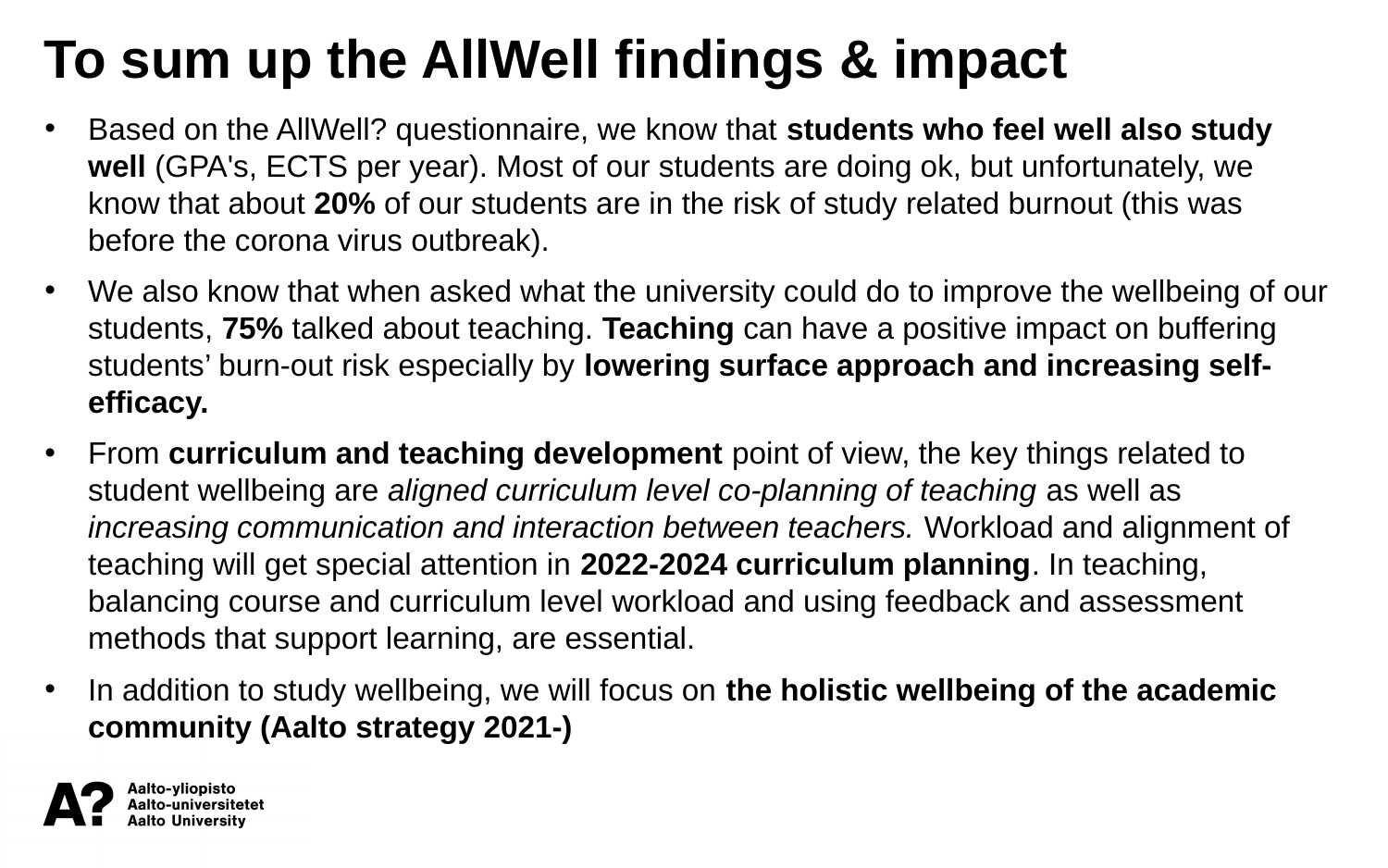

To sum up the AllWell findings & impact
Based on the AllWell? questionnaire, we know that students who feel well also study well (GPA's, ECTS per year). Most of our students are doing ok, but unfortunately, we know that about 20% of our students are in the risk of study related burnout (this was before the corona virus outbreak).
We also know that when asked what the university could do to improve the wellbeing of our students, 75% talked about teaching. Teaching can have a positive impact on buffering students’ burn-out risk especially by lowering surface approach and increasing self-efficacy.
From curriculum and teaching development point of view, the key things related to student wellbeing are aligned curriculum level co-planning of teaching as well as increasing communication and interaction between teachers. Workload and alignment of teaching will get special attention in 2022-2024 curriculum planning. In teaching, balancing course and curriculum level workload and using feedback and assessment methods that support learning, are essential.
In addition to study wellbeing, we will focus on the holistic wellbeing of the academic community (Aalto strategy 2021-)